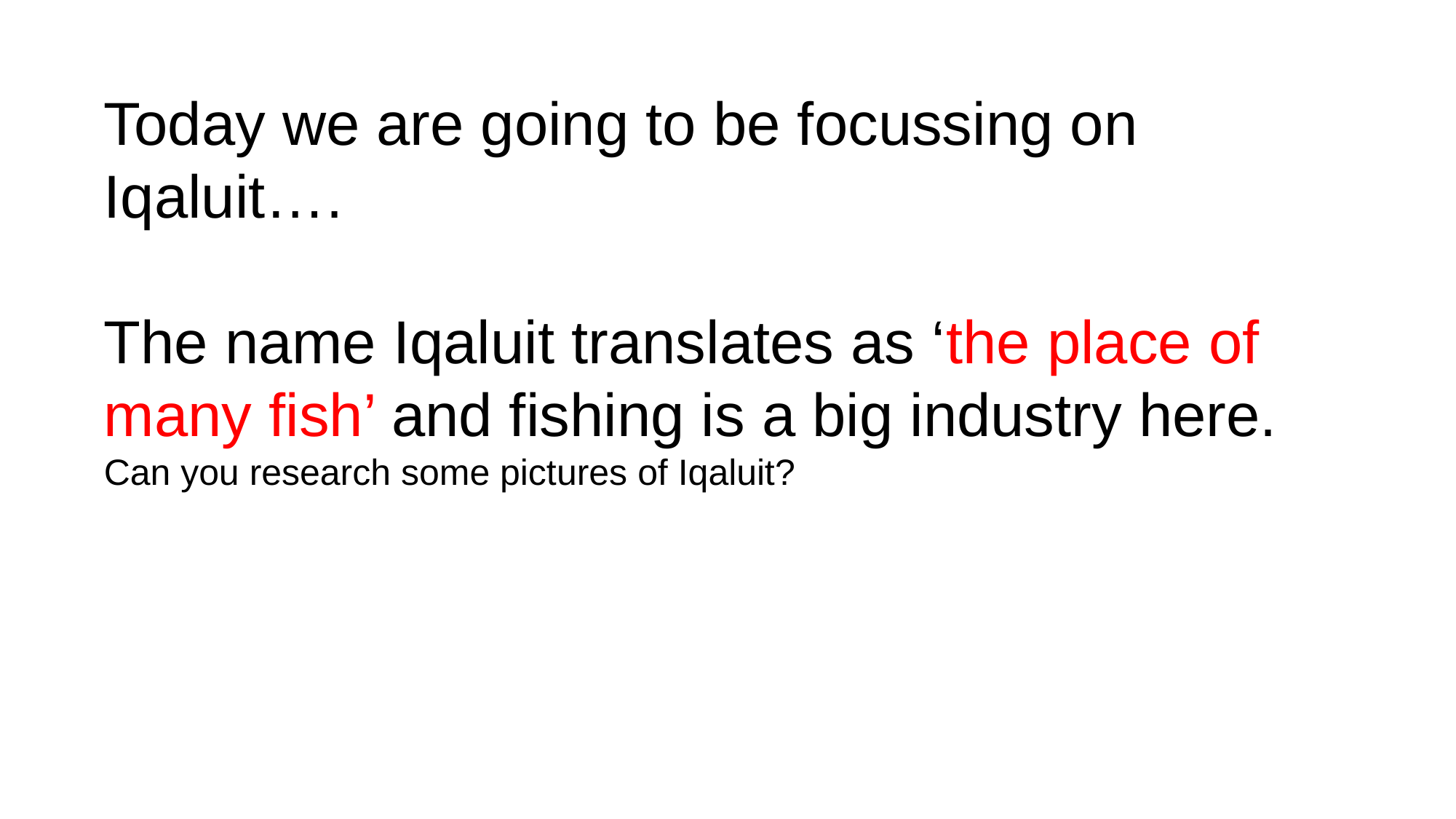

Today we are going to be focussing on Iqaluit….

The name Iqaluit translates as ‘the place of many fish’ and fishing is a big industry here.
Can you research some pictures of Iqaluit?